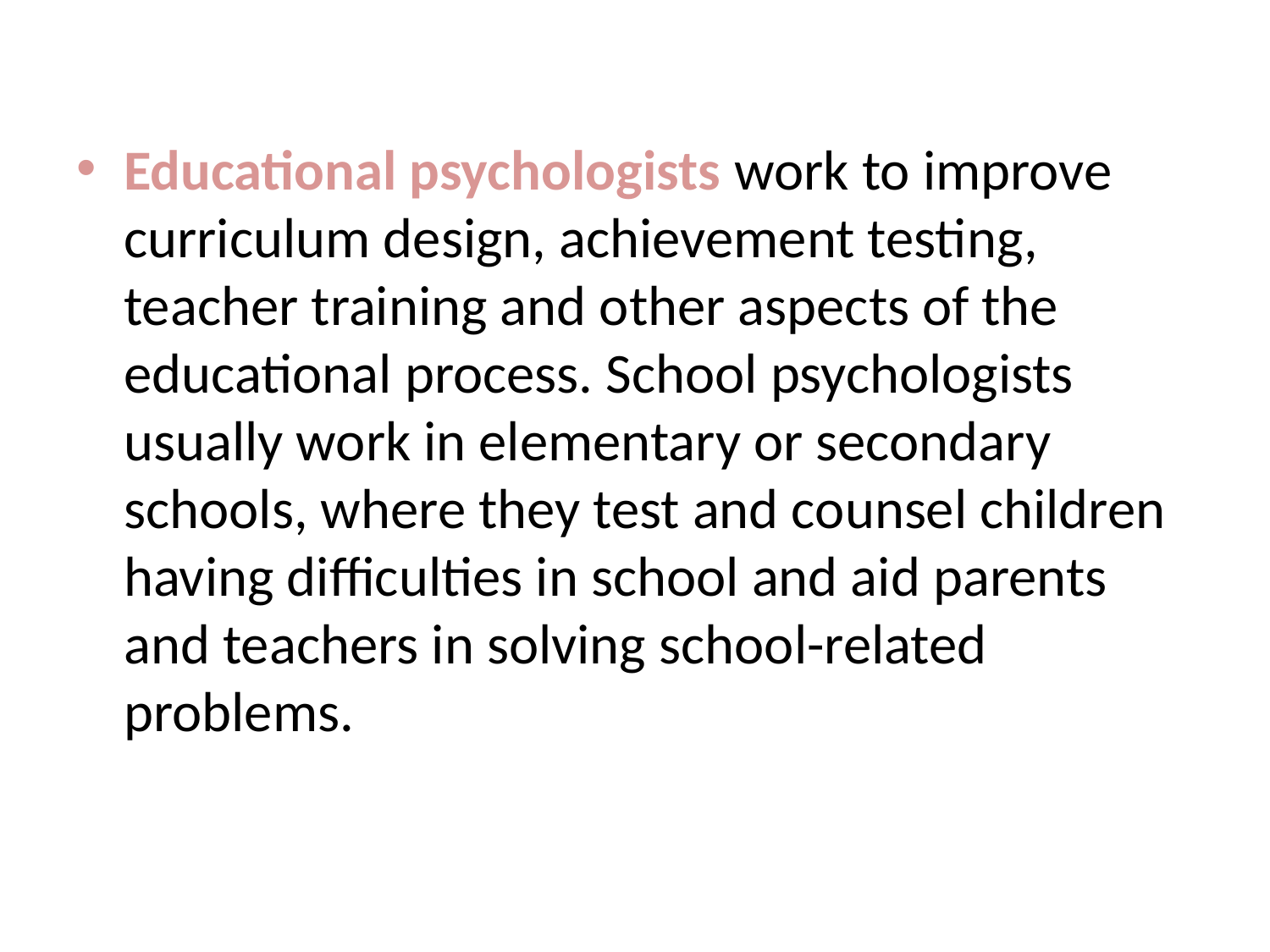

Educational psychologists work to improve curriculum design, achievement testing, teacher training and other aspects of the educational process. School psychologists usually work in elementary or secondary schools, where they test and counsel children having difficulties in school and aid parents and teachers in solving school-related problems.